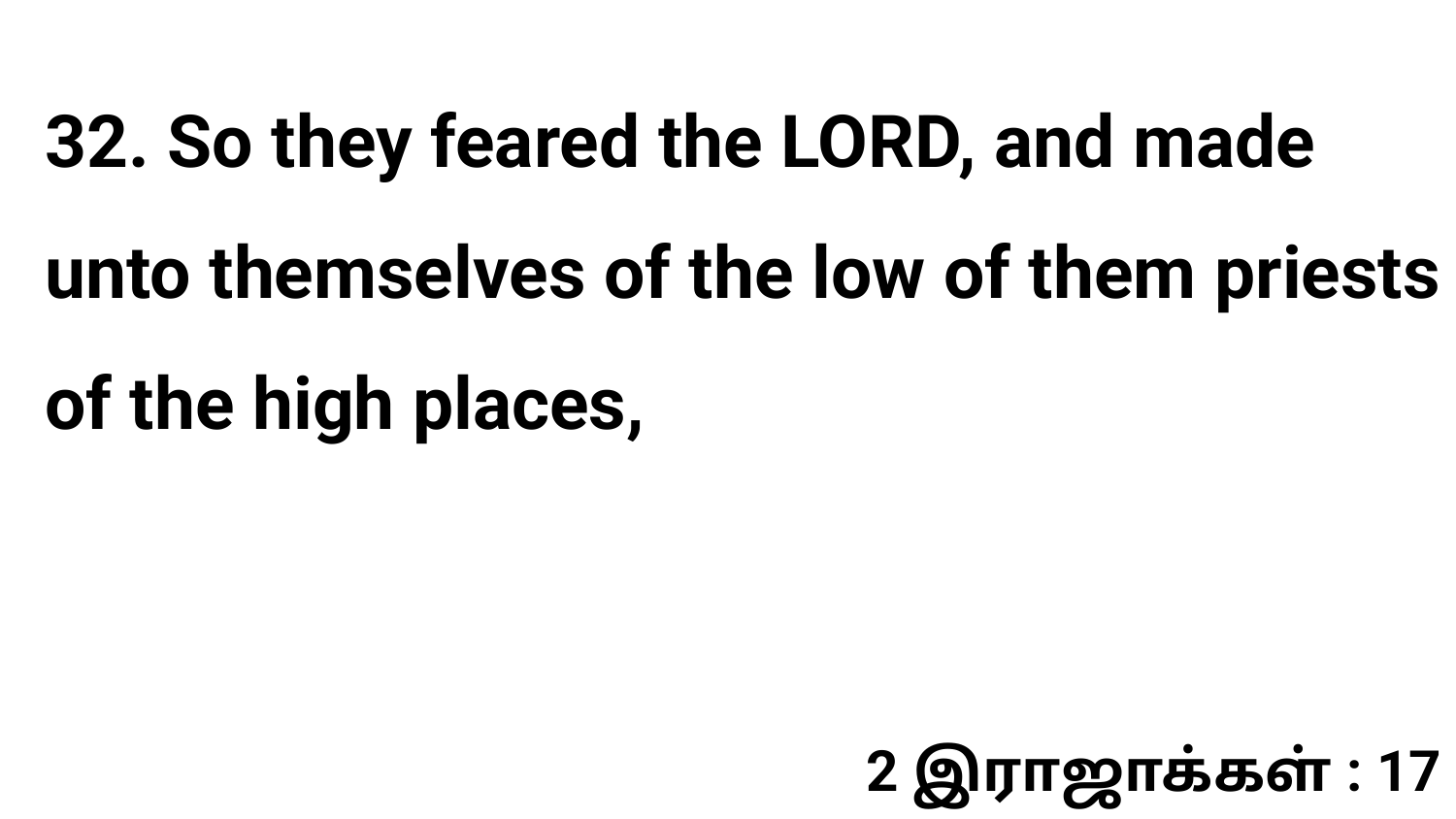

32. So they feared the LORD, and made unto themselves of the low of them priests of the high places,
2 இராஜாக்கள் : 17